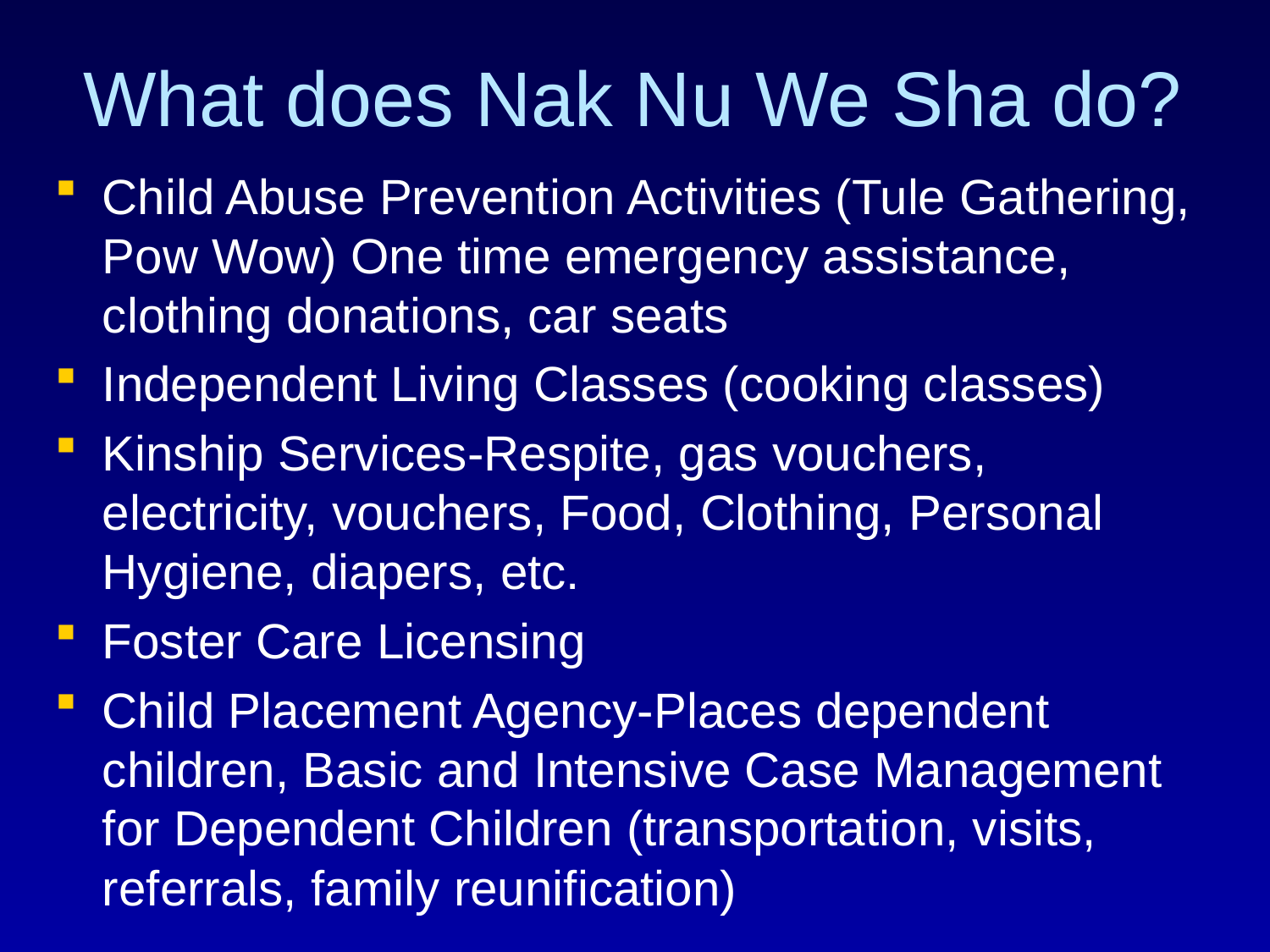

# What does Nak Nu We Sha do?
Child Abuse Prevention Activities (Tule Gathering, Pow Wow) One time emergency assistance, clothing donations, car seats
Independent Living Classes (cooking classes)
Kinship Services-Respite, gas vouchers, electricity, vouchers, Food, Clothing, Personal Hygiene, diapers, etc.
Foster Care Licensing
Child Placement Agency-Places dependent children, Basic and Intensive Case Management for Dependent Children (transportation, visits, referrals, family reunification)